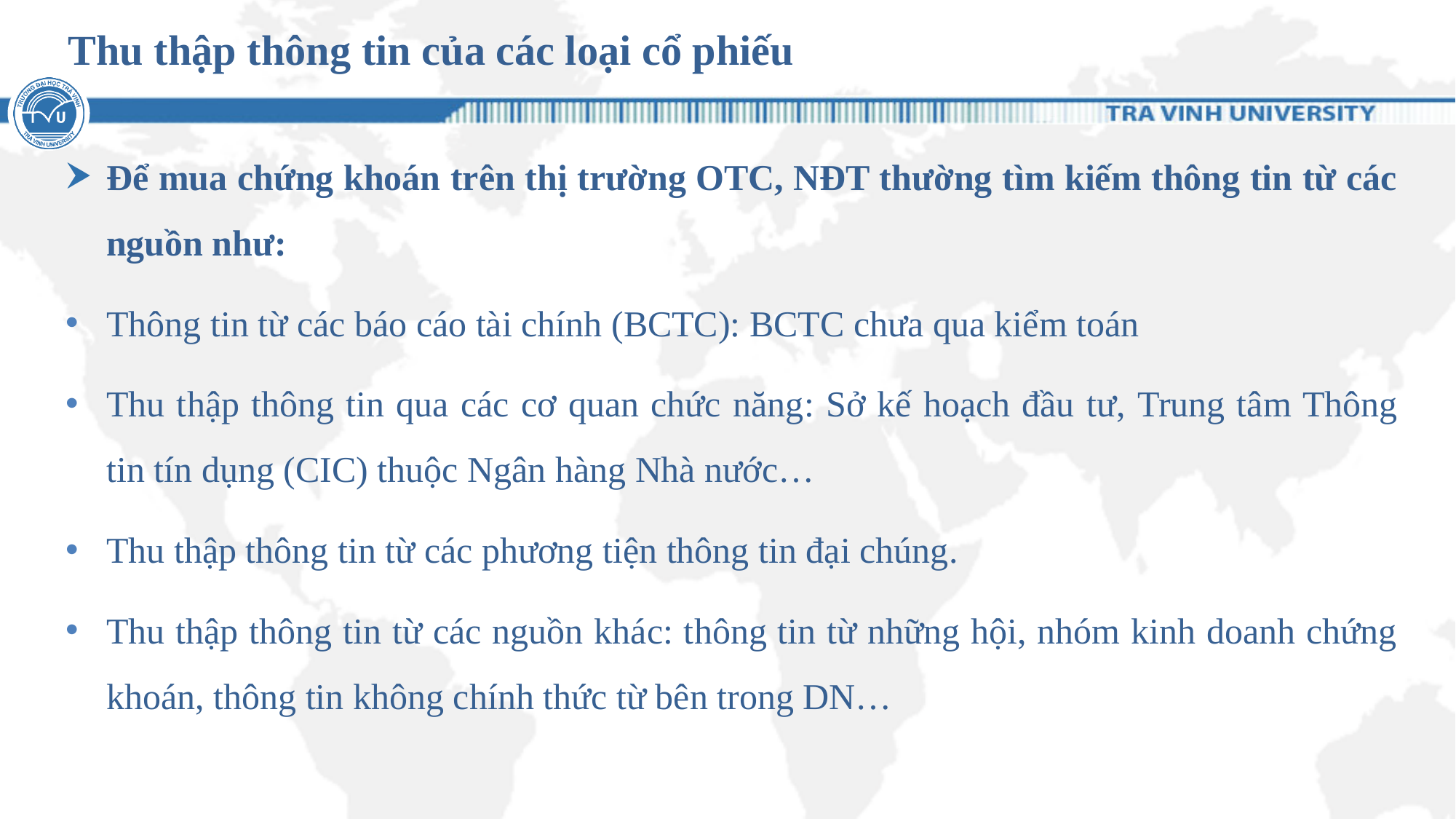

# Thu thập thông tin của các loại cổ phiếu
Để mua chứng khoán trên thị trường OTC, NĐT thường tìm kiếm thông tin từ các nguồn như:
Thông tin từ các báo cáo tài chính (BCTC): BCTC chưa qua kiểm toán
Thu thập thông tin qua các cơ quan chức năng: Sở kế hoạch đầu tư, Trung tâm Thông tin tín dụng (CIC) thuộc Ngân hàng Nhà nước…
Thu thập thông tin từ các phương tiện thông tin đại chúng.
Thu thập thông tin từ các nguồn khác: thông tin từ những hội, nhóm kinh doanh chứng khoán, thông tin không chính thức từ bên trong DN…